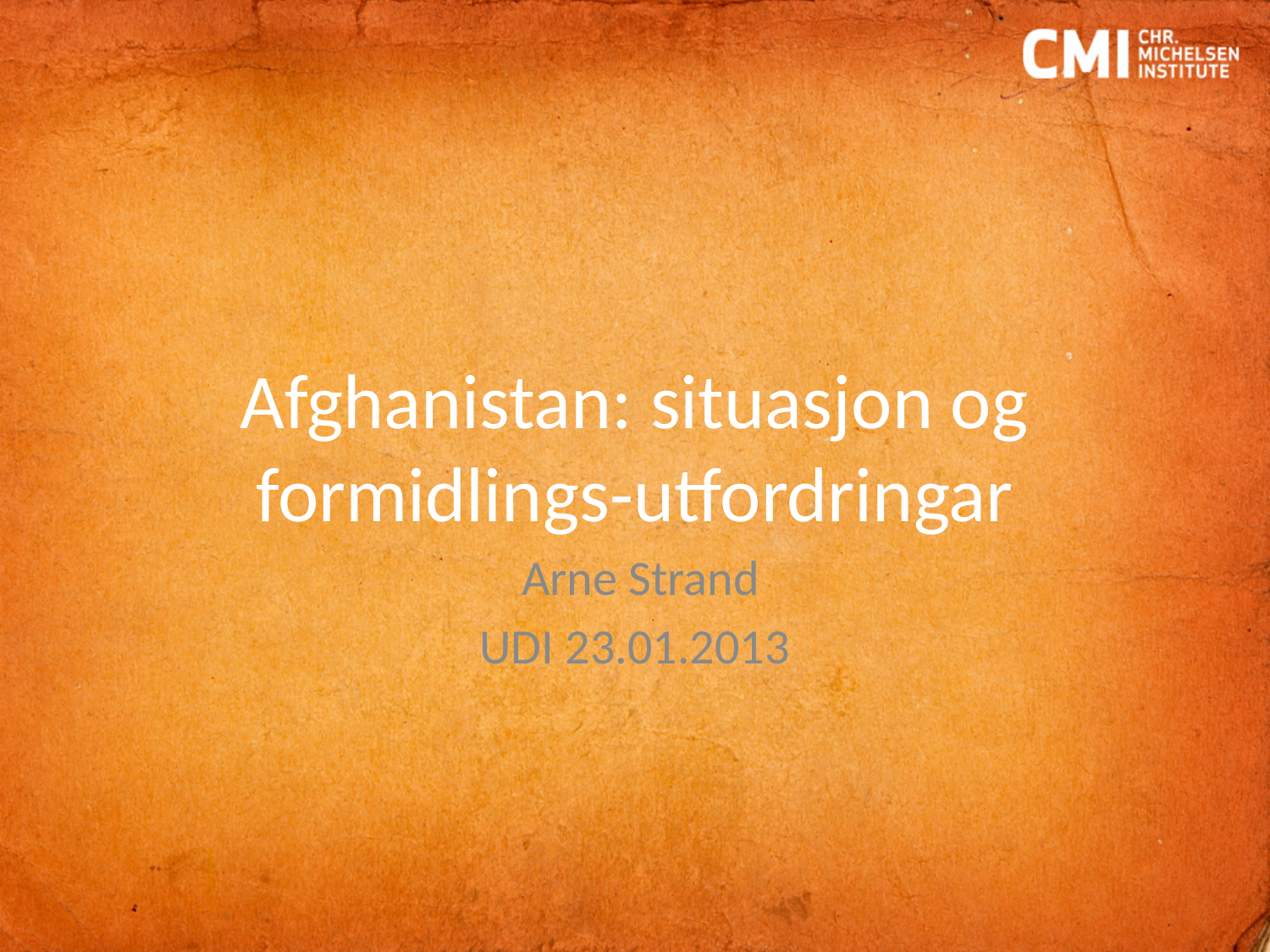

# Afghanistan: situasjon og formidlings-utfordringar
 Arne Strand
UDI 23.01.2013